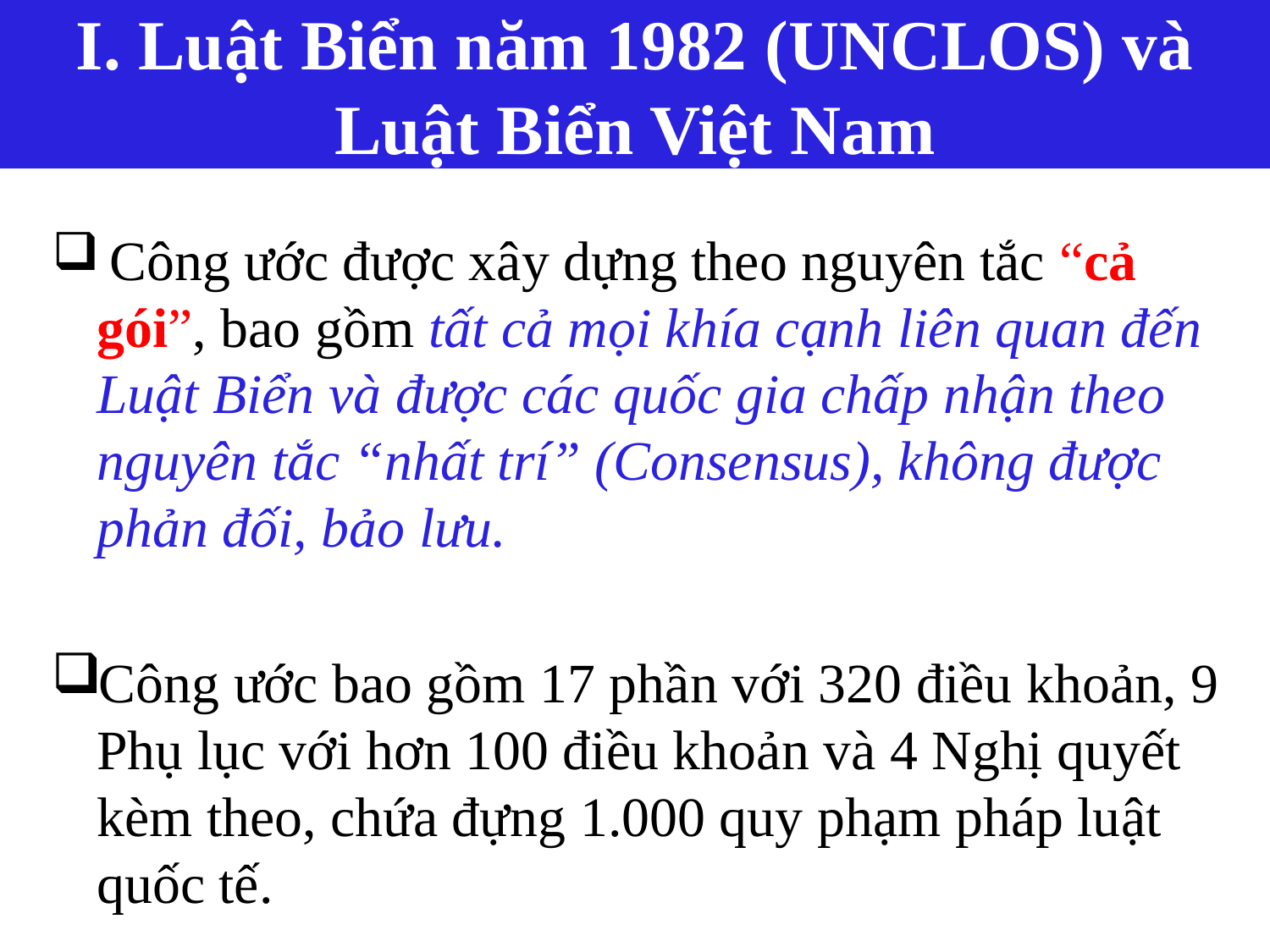

# I. Luật Biển năm 1982 (UNCLOS) và Luật Biển Việt Nam
 Công ước được xây dựng theo nguyên tắc “cả gói”, bao gồm tất cả mọi khía cạnh liên quan đến Luật Biển và được các quốc gia chấp nhận theo nguyên tắc “nhất trí” (Consensus), không được phản đối, bảo lưu.

Công ước bao gồm 17 phần với 320 điều khoản, 9 Phụ lục với hơn 100 điều khoản và 4 Nghị quyết kèm theo, chứa đựng 1.000 quy phạm pháp luật quốc tế.